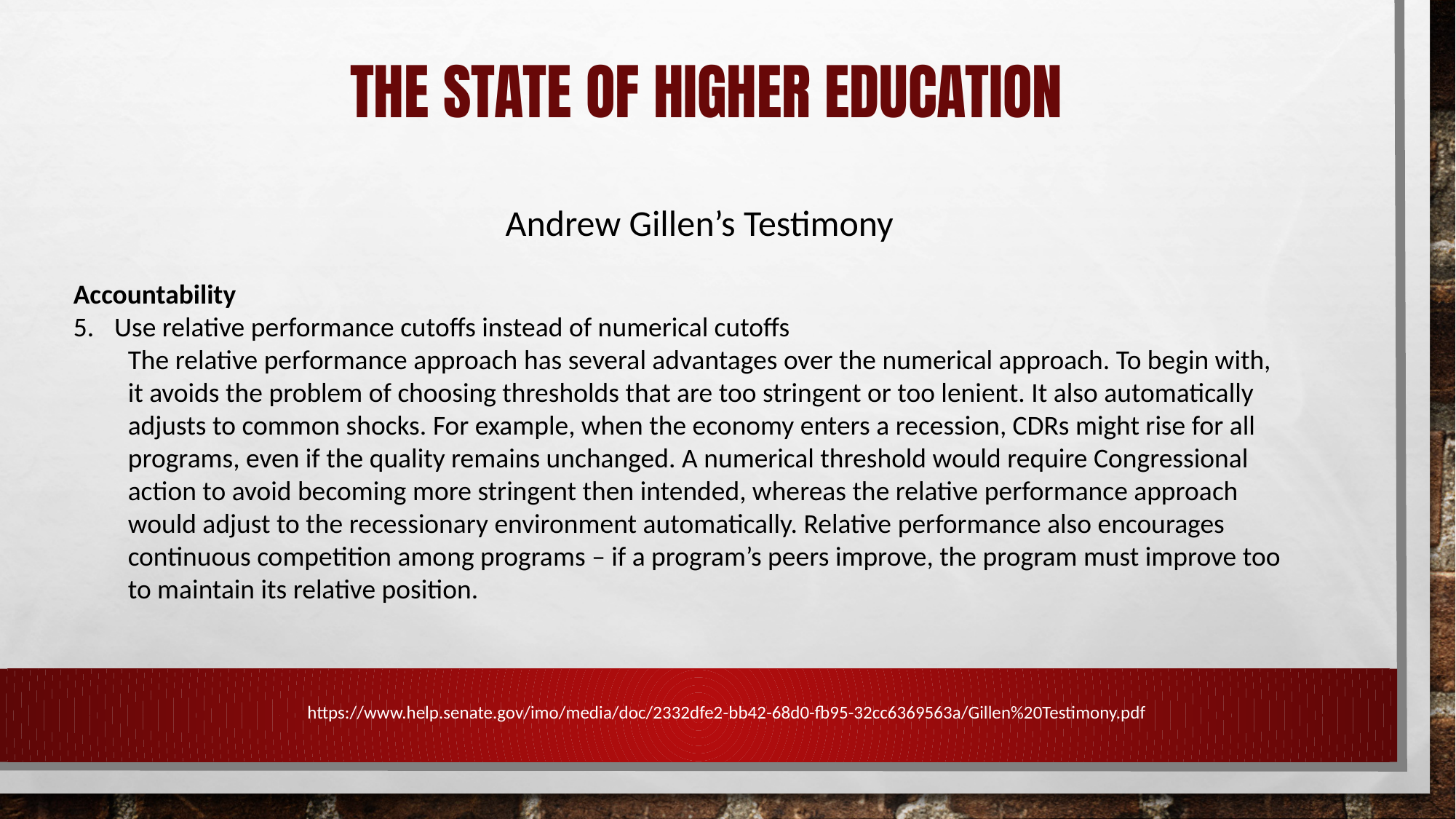

# The State of Higher Education
Andrew Gillen’s Testimony

Accountability
Use relative performance cutoffs instead of numerical cutoffs
The relative performance approach has several advantages over the numerical approach. To begin with,
it avoids the problem of choosing thresholds that are too stringent or too lenient. It also automatically
adjusts to common shocks. For example, when the economy enters a recession, CDRs might rise for all
programs, even if the quality remains unchanged. A numerical threshold would require Congressional
action to avoid becoming more stringent then intended, whereas the relative performance approach
would adjust to the recessionary environment automatically. Relative performance also encourages
continuous competition among programs – if a program’s peers improve, the program must improve too
to maintain its relative position.
https://www.help.senate.gov/imo/media/doc/2332dfe2-bb42-68d0-fb95-32cc6369563a/Gillen%20Testimony.pdf